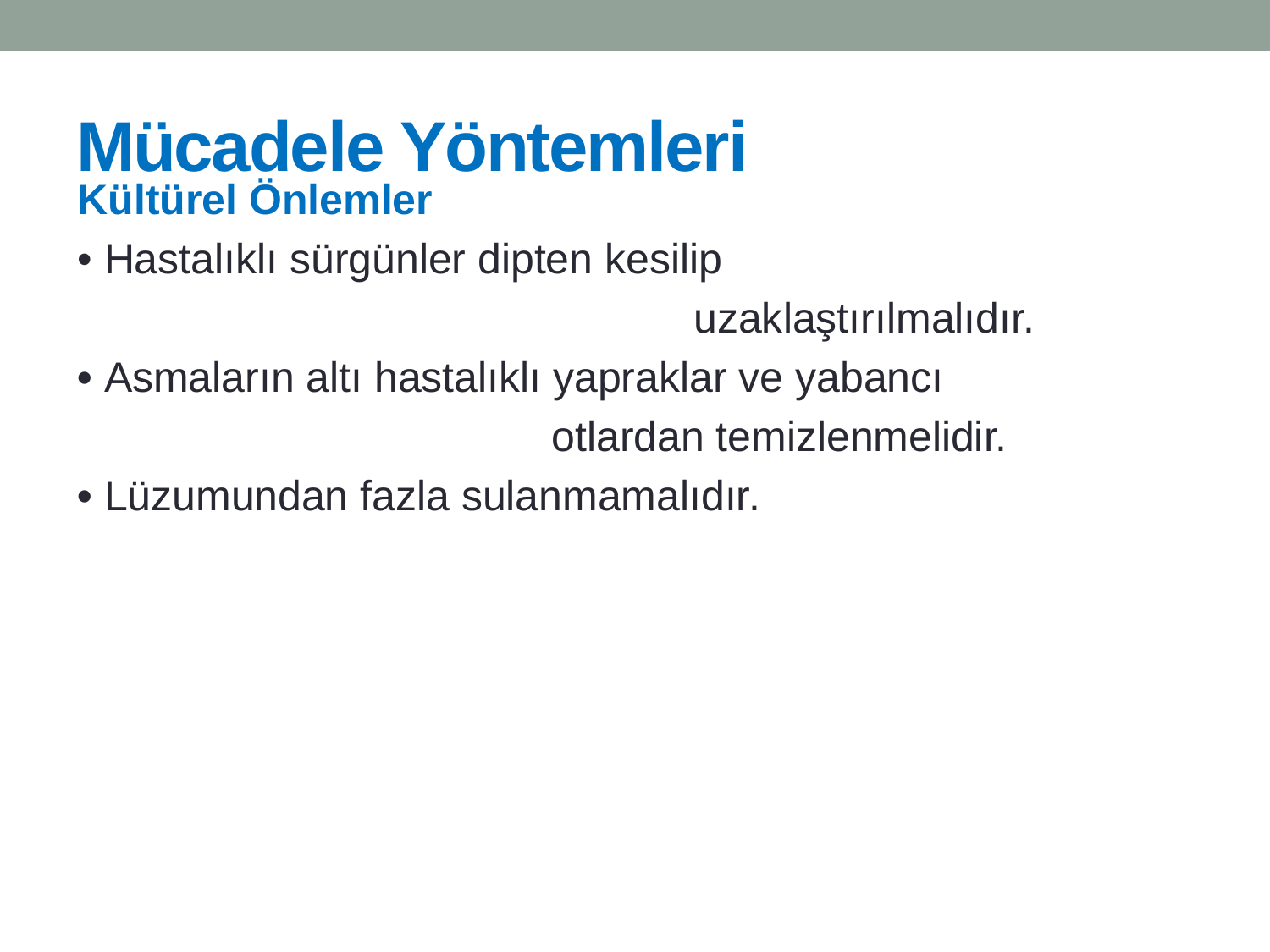

# Mücadele Yöntemleri
Kültürel Önlemler
• Hastalıklı sürgünler dipten kesilip
                                                    uzaklaştırılmalıdır.
• Asmaların altı hastalıklı yapraklar ve yabancı
                                        otlardan temizlenmelidir.
• Lüzumundan fazla sulanmamalıdır.